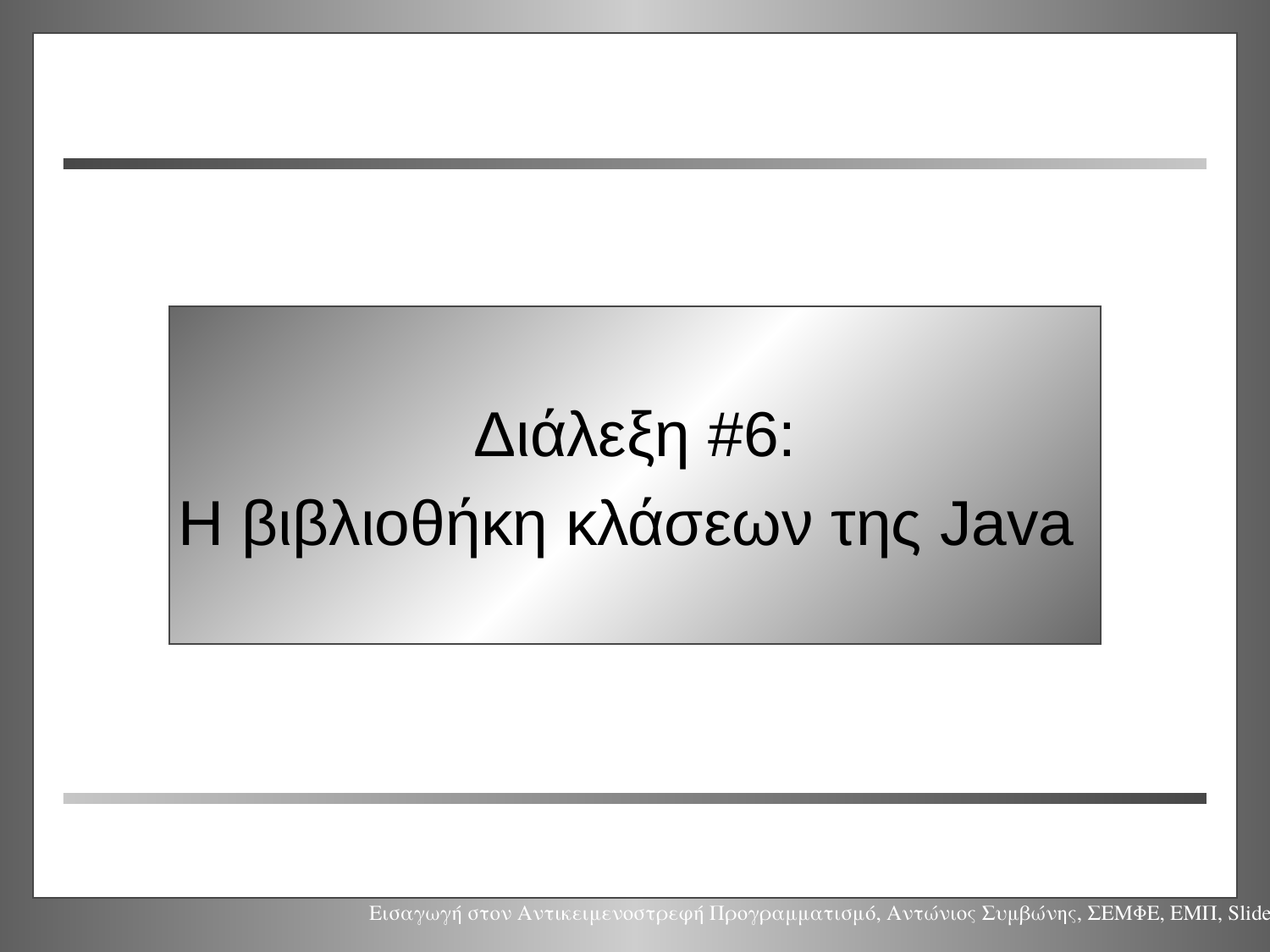

#
Διάλεξη #6:
Η βιβλιοθήκη κλάσεων της Java